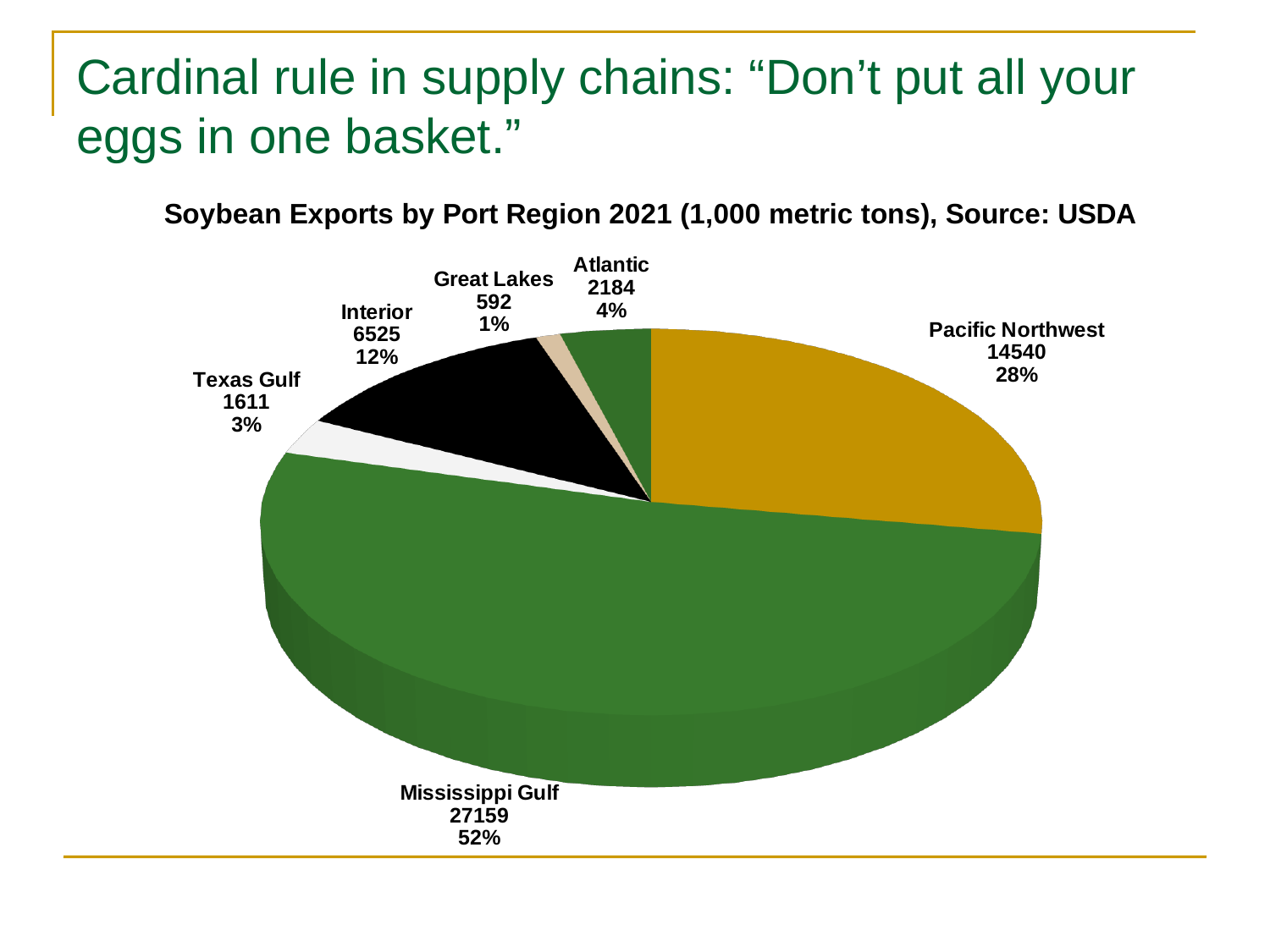

# Cardinal rule in supply chains: “Don’t put all your eggs in one basket.”

[unsupported chart]